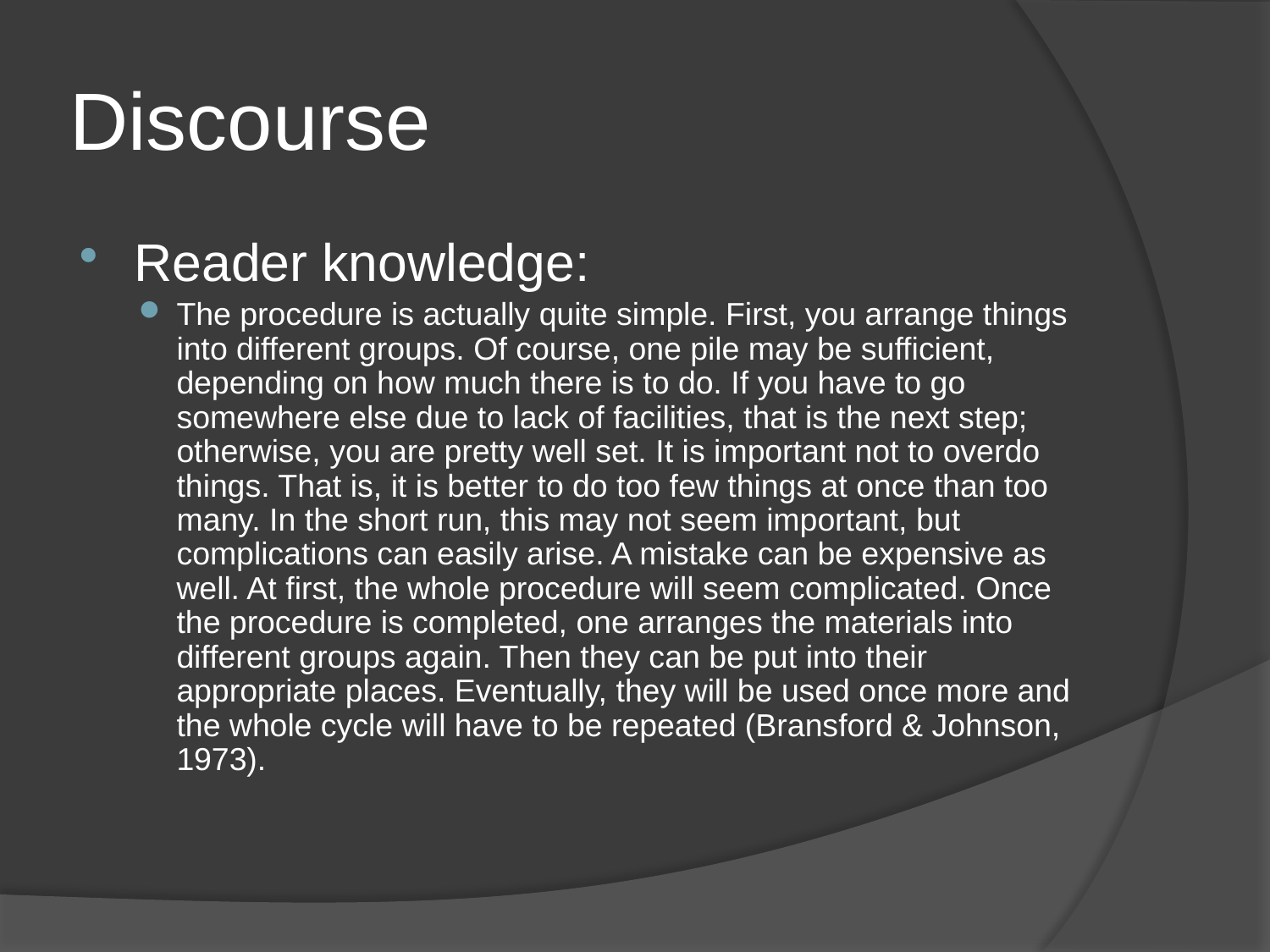

# Discourse
Reader knowledge:
The procedure is actually quite simple. First, you arrange things into different groups. Of course, one pile may be sufficient, depending on how much there is to do. If you have to go somewhere else due to lack of facilities, that is the next step; otherwise, you are pretty well set. It is important not to overdo things. That is, it is better to do too few things at once than too many. In the short run, this may not seem important, but complications can easily arise. A mistake can be expensive as well. At first, the whole procedure will seem complicated. Once the procedure is completed, one arranges the materials into different groups again. Then they can be put into their appropriate places. Eventually, they will be used once more and the whole cycle will have to be repeated (Bransford & Johnson, 1973).